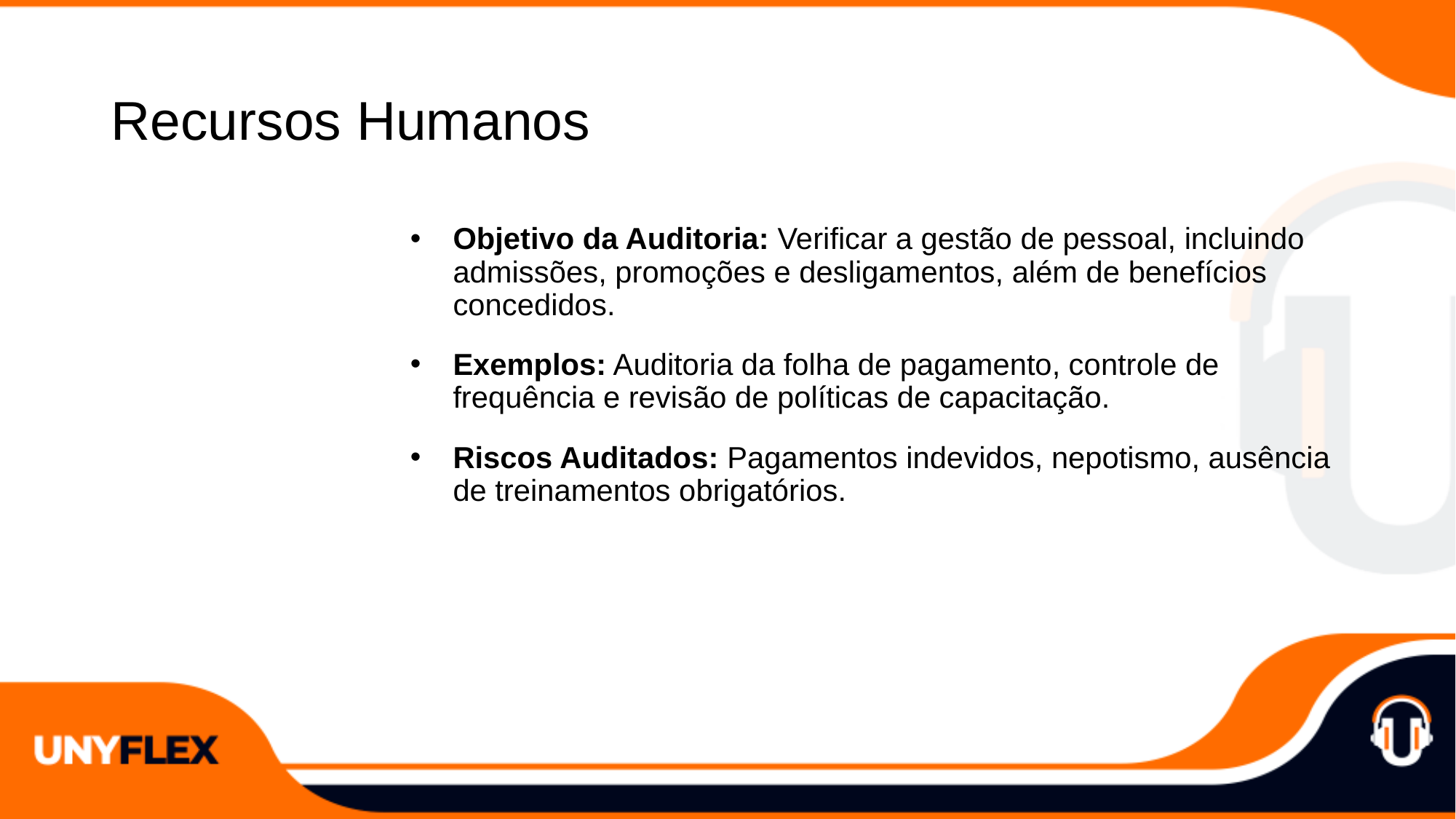

# Recursos Humanos
Objetivo da Auditoria: Verificar a gestão de pessoal, incluindo admissões, promoções e desligamentos, além de benefícios concedidos.
Exemplos: Auditoria da folha de pagamento, controle de frequência e revisão de políticas de capacitação.
Riscos Auditados: Pagamentos indevidos, nepotismo, ausência de treinamentos obrigatórios.